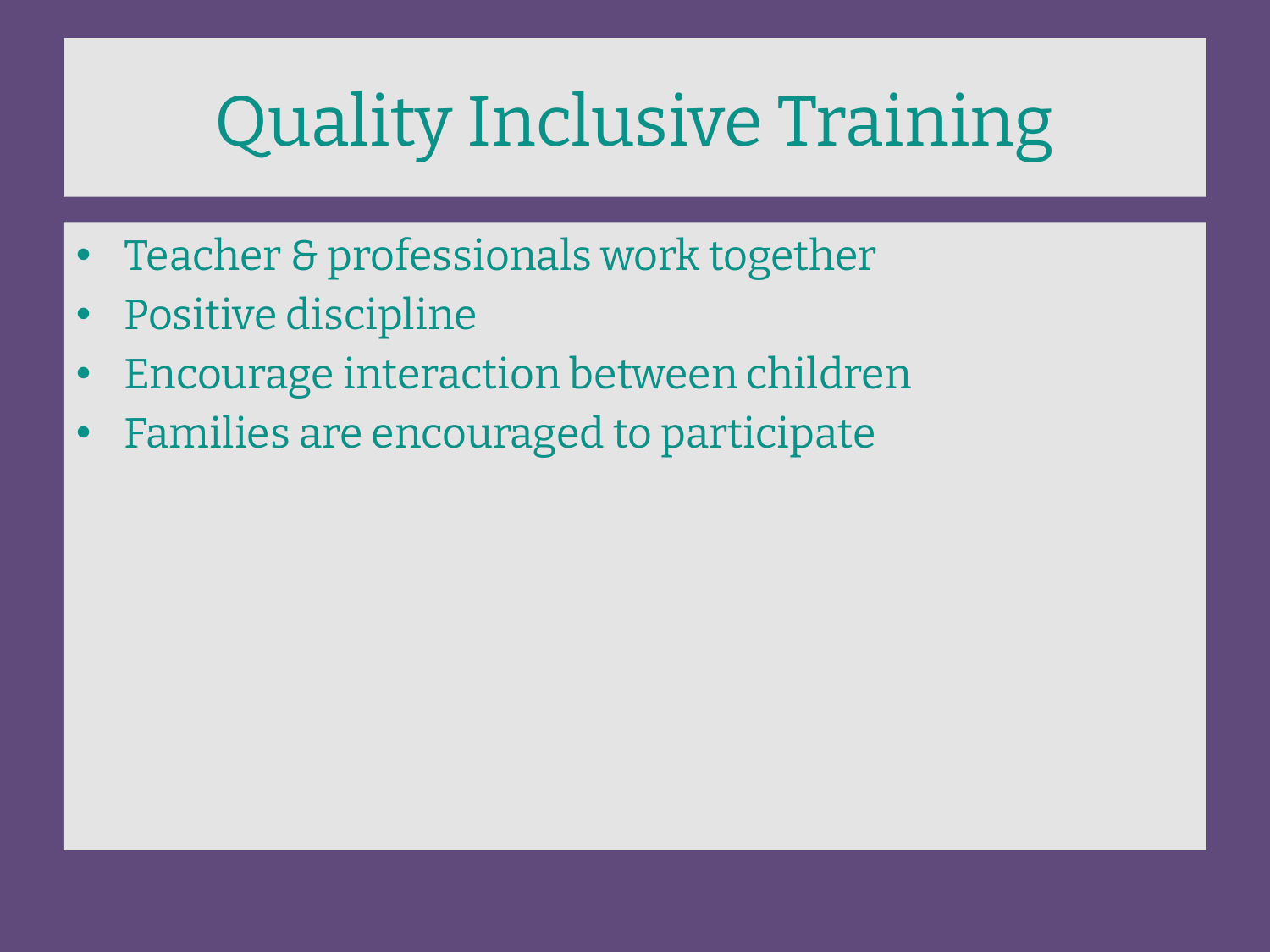

# Quality Inclusive Training
Teacher & professionals work together
Positive discipline
Encourage interaction between children
Families are encouraged to participate